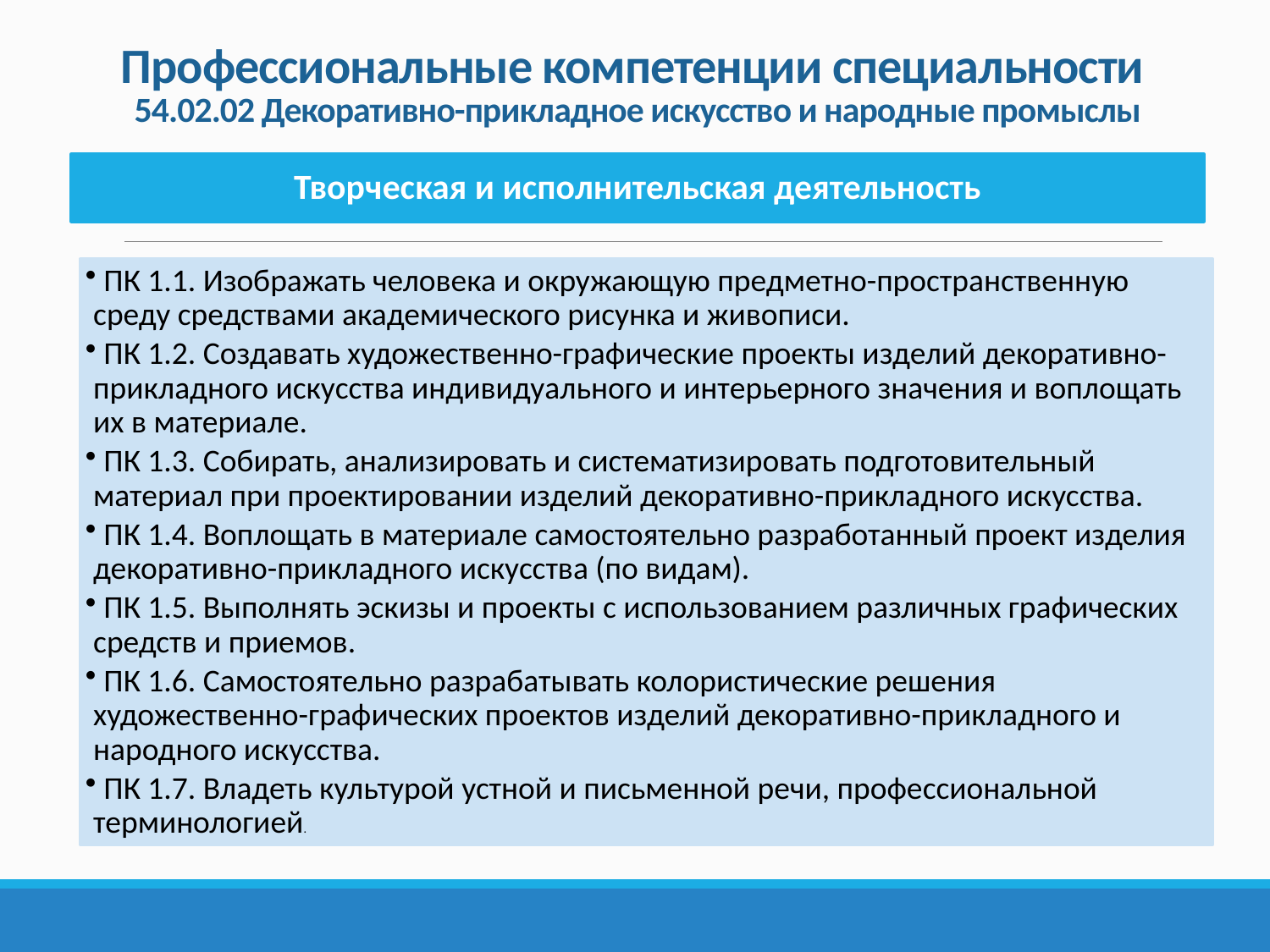

# Профессиональные компетенции специальности 54.02.02 Декоративно-прикладное искусство и народные промыслы
Творческая и исполнительская деятельность
 ПК 1.1. Изображать человека и окружающую предметно-пространственную среду средствами академического рисунка и живописи.
 ПК 1.2. Создавать художественно-графические проекты изделий декоративно-прикладного искусства индивидуального и интерьерного значения и воплощать их в материале.
 ПК 1.3. Собирать, анализировать и систематизировать подготовительный материал при проектировании изделий декоративно-прикладного искусства.
 ПК 1.4. Воплощать в материале самостоятельно разработанный проект изделия декоративно-прикладного искусства (по видам).
 ПК 1.5. Выполнять эскизы и проекты с использованием различных графических средств и приемов.
 ПК 1.6. Самостоятельно разрабатывать колористические решения художественно-графических проектов изделий декоративно-прикладного и народного искусства.
 ПК 1.7. Владеть культурой устной и письменной речи, профессиональной терминологией.